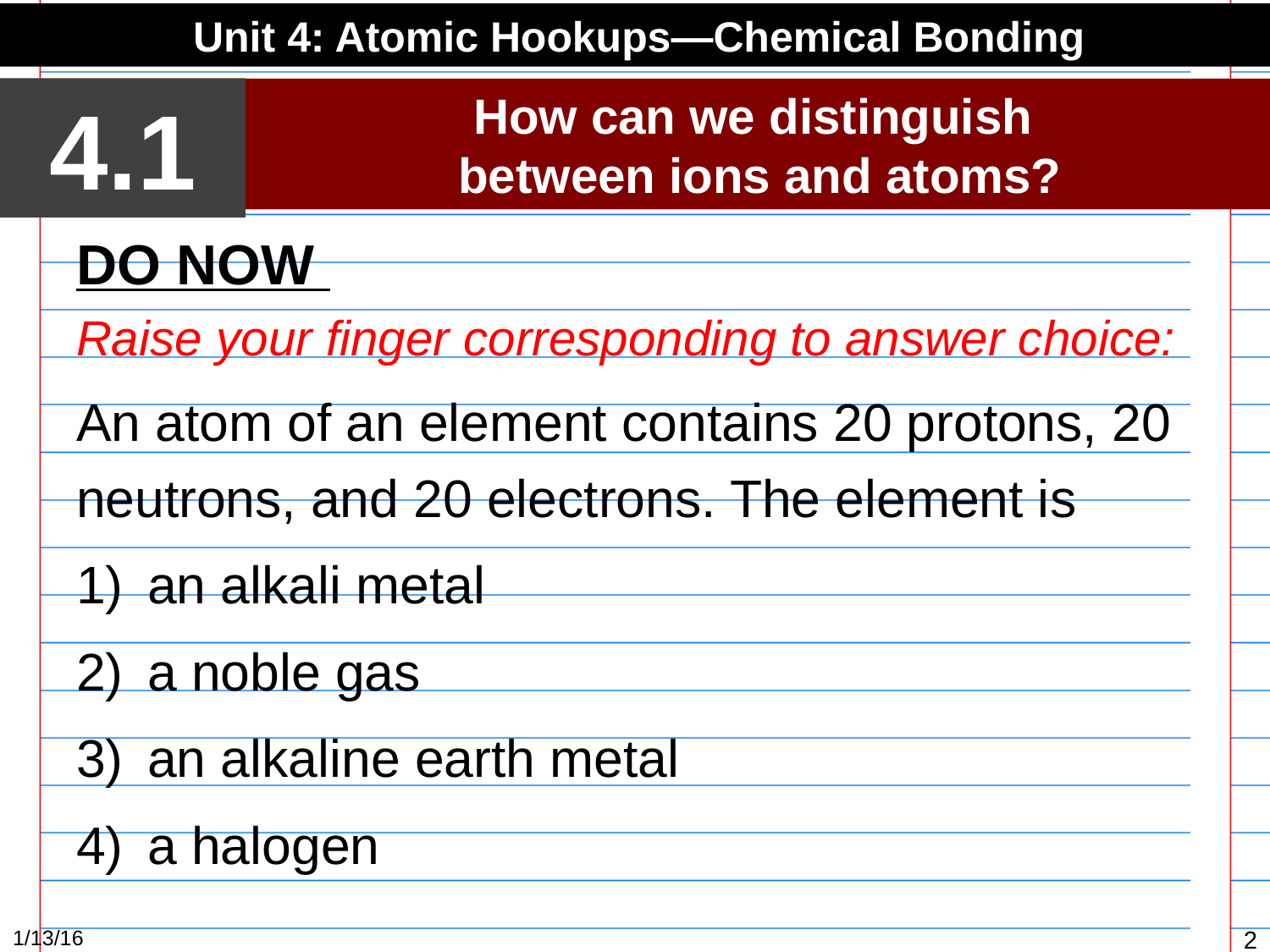

Unit 4: Atomic Hookups—Chemical Bonding
4.1
How can we distinguish
between ions and atoms?
DO NOW
Raise your finger corresponding to answer choice:
An atom of an element contains 20 protons, 20 neutrons, and 20 electrons. The element is
an alkali metal
a noble gas
an alkaline earth metal
a halogen

1/13/16
2